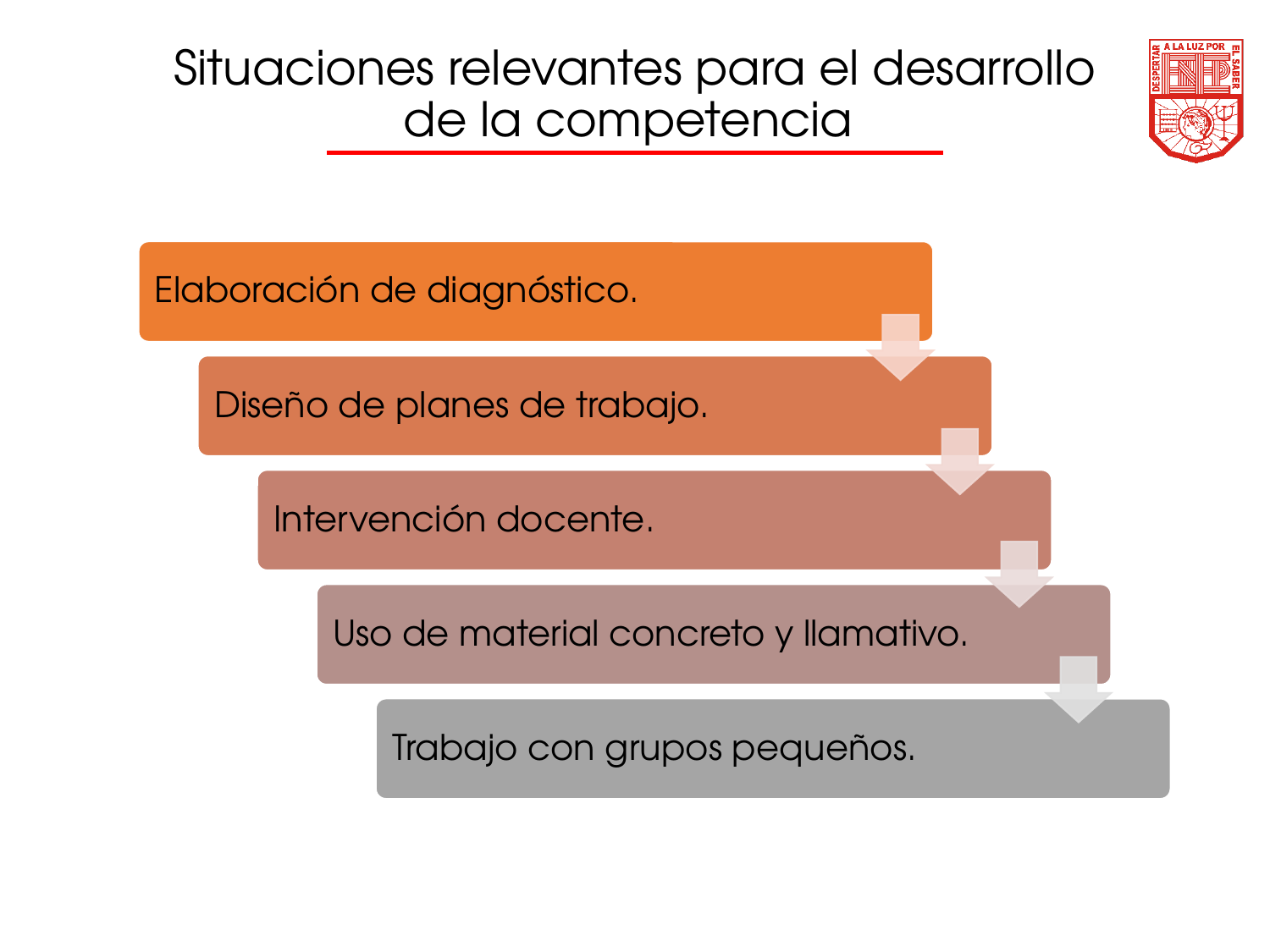

# Situaciones relevantes para el desarrollo de la competencia
Elaboración de diagnóstico.
Diseño de planes de trabajo.
Intervención docente.
Uso de material concreto y llamativo.
Trabajo con grupos pequeños.